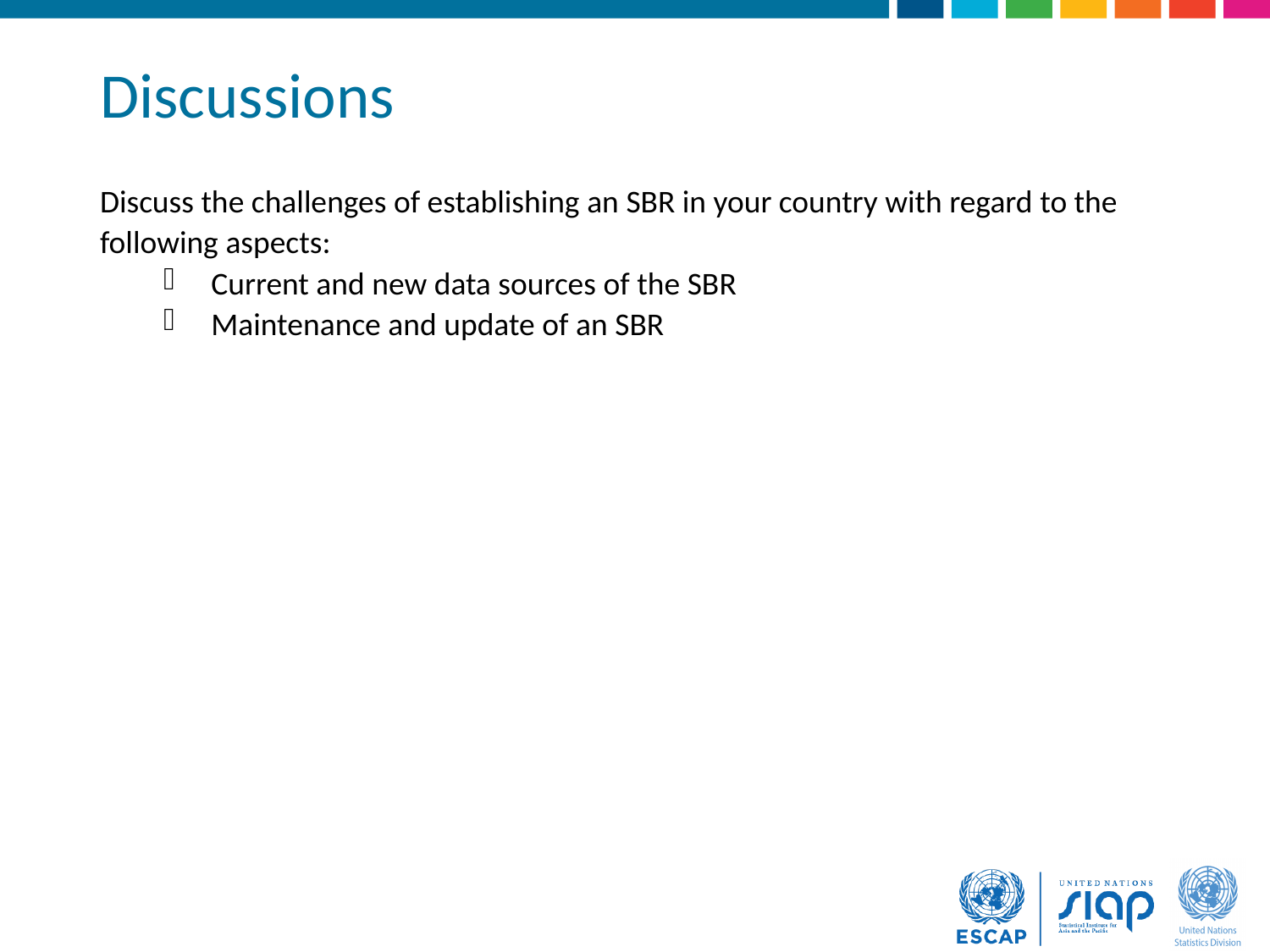

# Discussions
Discuss the challenges of establishing an SBR in your country with regard to the following aspects:
Current and new data sources of the SBR
Maintenance and update of an SBR